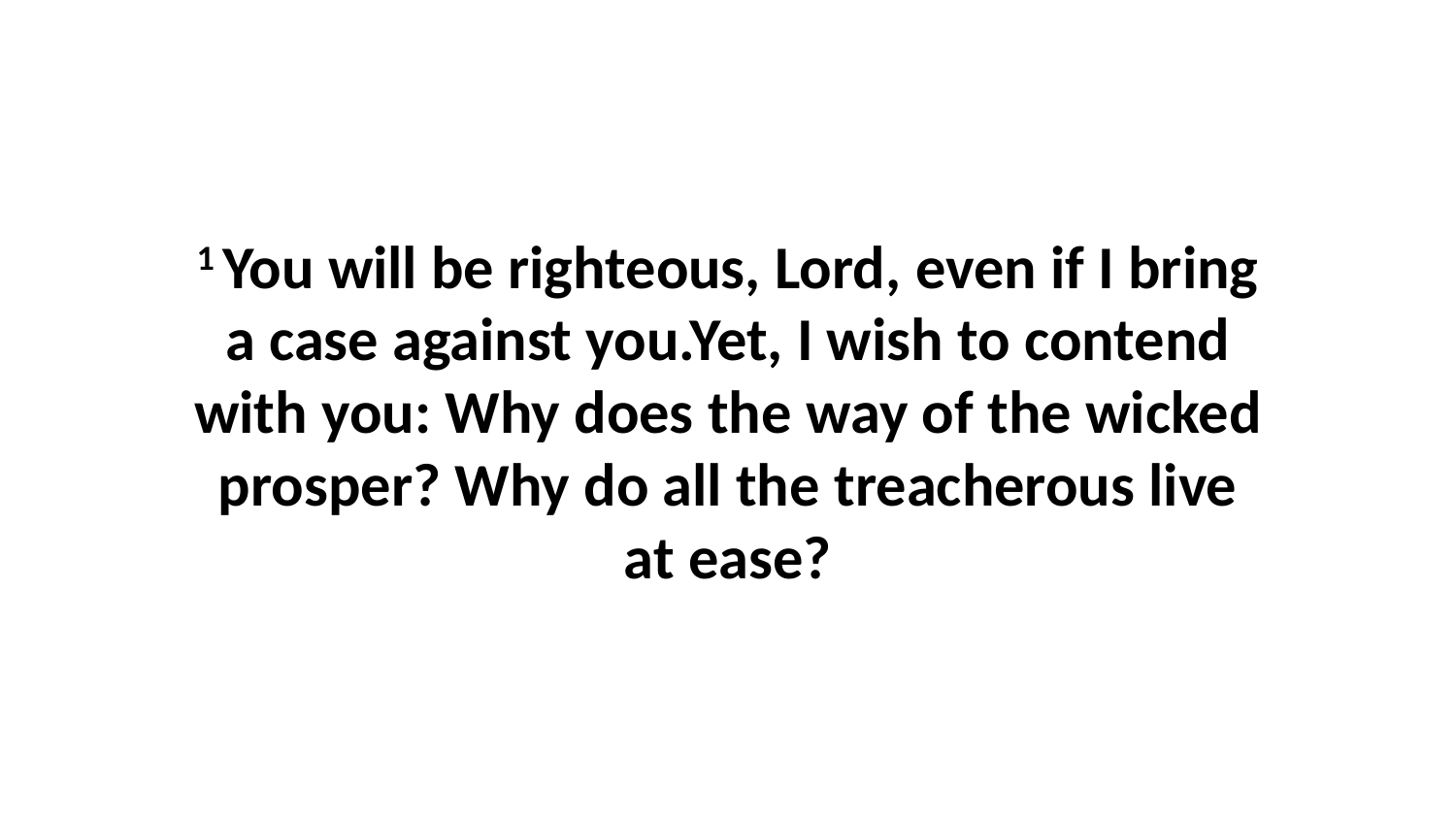

1 You will be righteous, Lord, even if I bring a case against you.Yet, I wish to contend with you: Why does the way of the wicked prosper? Why do all the treacherous live at ease?